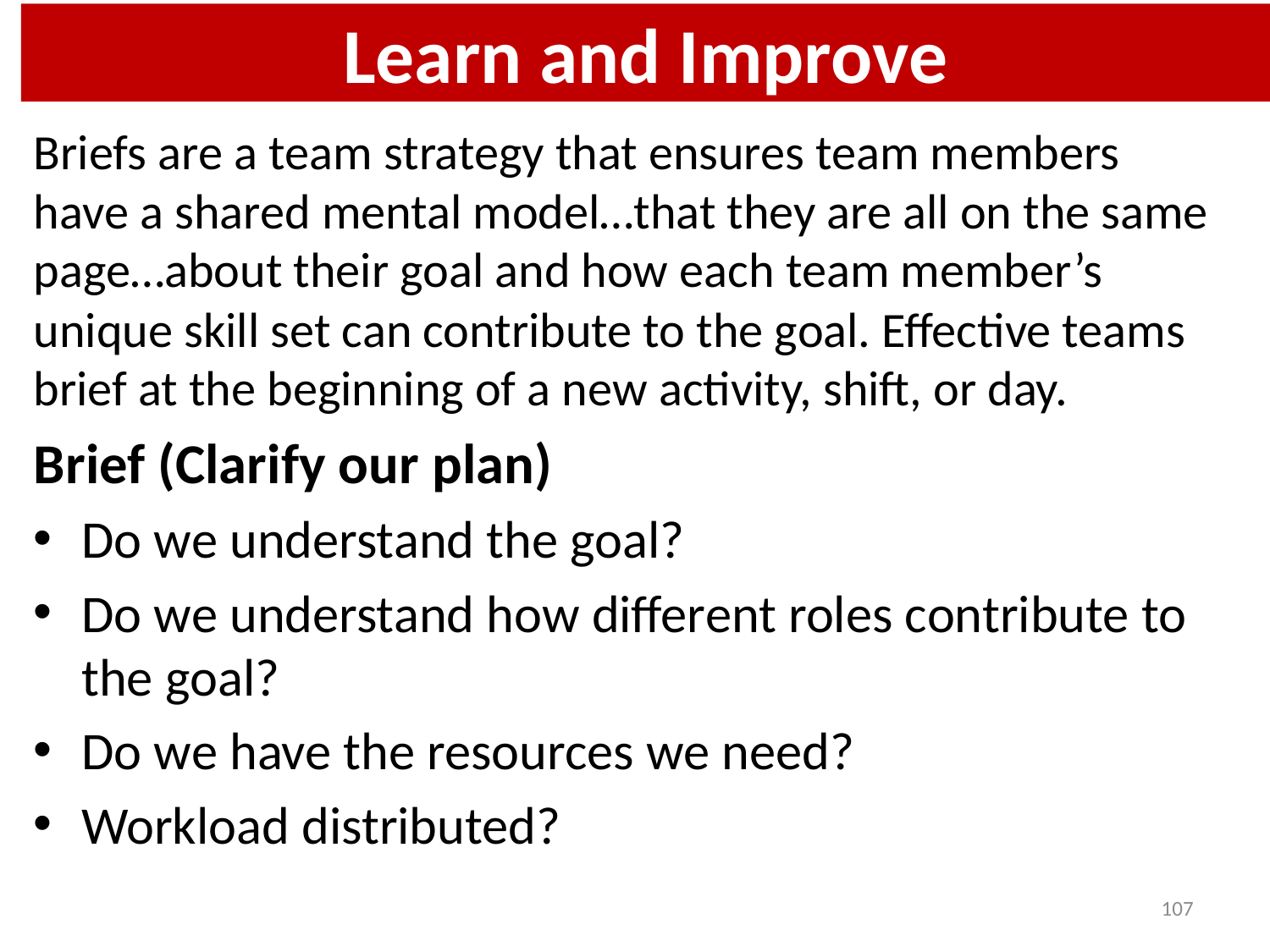

# Learn and Improve
Briefs are a team strategy that ensures team members have a shared mental model…that they are all on the same page…about their goal and how each team member’s unique skill set can contribute to the goal. Effective teams brief at the beginning of a new activity, shift, or day.
Brief (Clarify our plan)
Do we understand the goal?
Do we understand how different roles contribute to the goal?
Do we have the resources we need?
Workload distributed?

107